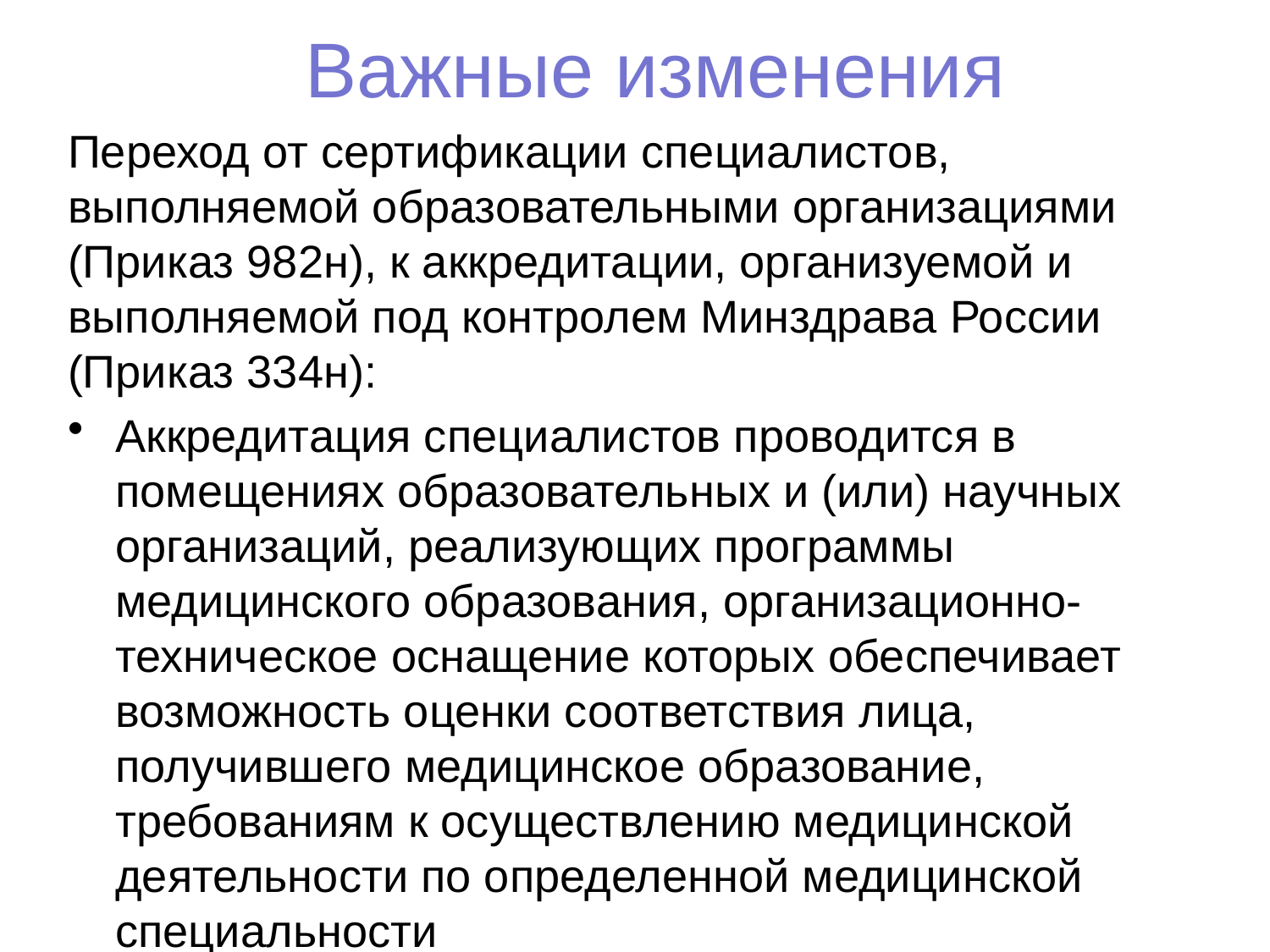

# Важные изменения
Переход от сертификации специалистов, выполняемой образовательными организациями (Приказ 982н), к аккредитации, организуемой и выполняемой под контролем Минздрава России (Приказ 334н):
Аккредитация специалистов проводится в помещениях образовательных и (или) научных организаций, реализующих программы медицинского образования, организационно-техническое оснащение которых обеспечивает возможность оценки соответствия лица, получившего медицинское образование, требованиям к осуществлению медицинской деятельности по определенной медицинской специальности